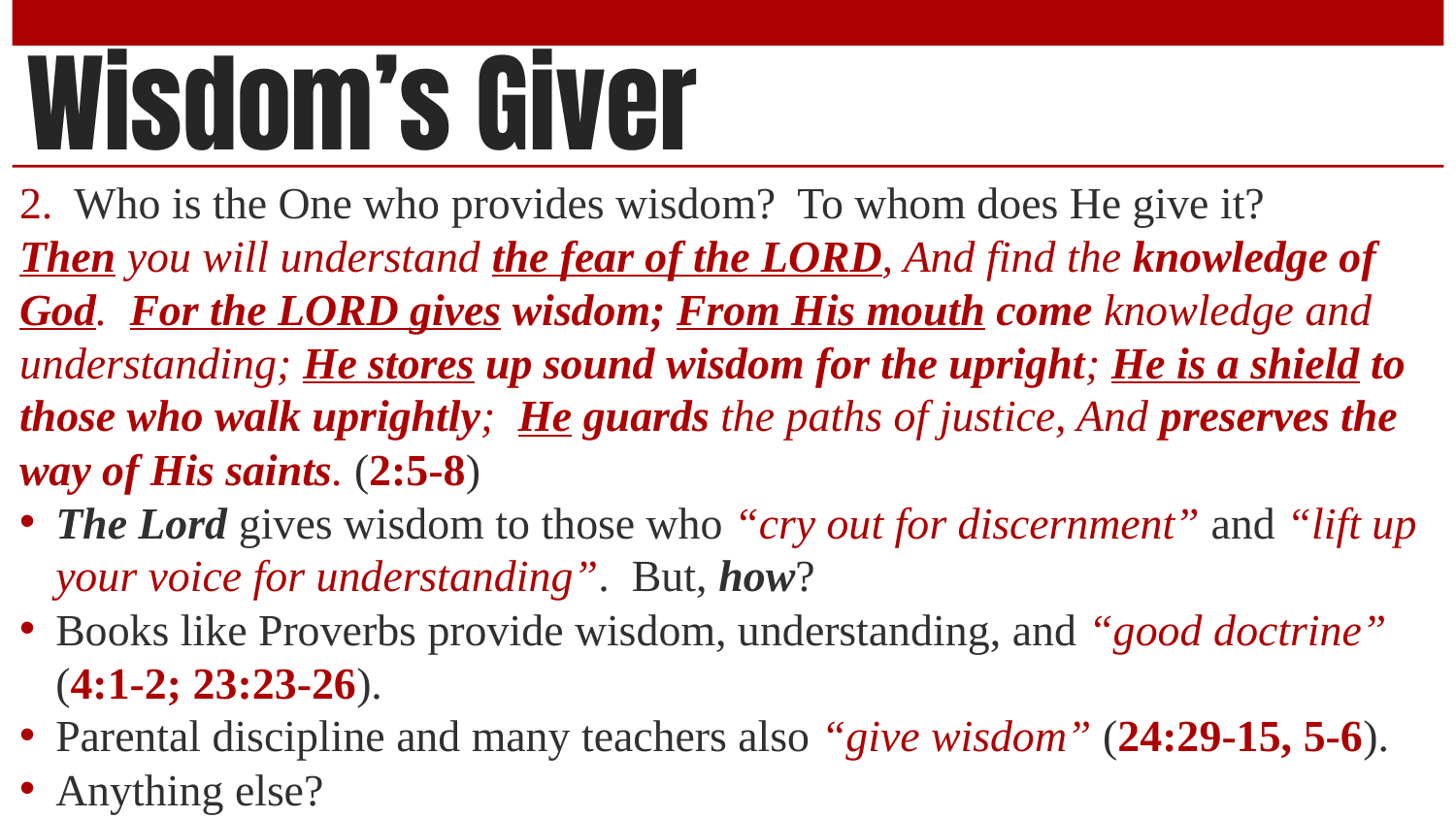

# Wisdom’s Giver
Who is the One who provides wisdom?  To whom does He give it?
Then you will understand the fear of the LORD, And find the knowledge of God.  For the LORD gives wisdom; From His mouth come knowledge and understanding; He stores up sound wisdom for the upright; He is a shield to those who walk uprightly;  He guards the paths of justice, And preserves the way of His saints. (2:5-8)
The Lord gives wisdom to those who “cry out for discernment” and “lift up your voice for understanding”.  But, how?
Books like Proverbs provide wisdom, understanding, and “good doctrine” (4:1-2; 23:23-26).
Parental discipline and many teachers also “give wisdom” (24:29-15, 5-6).
Anything else?